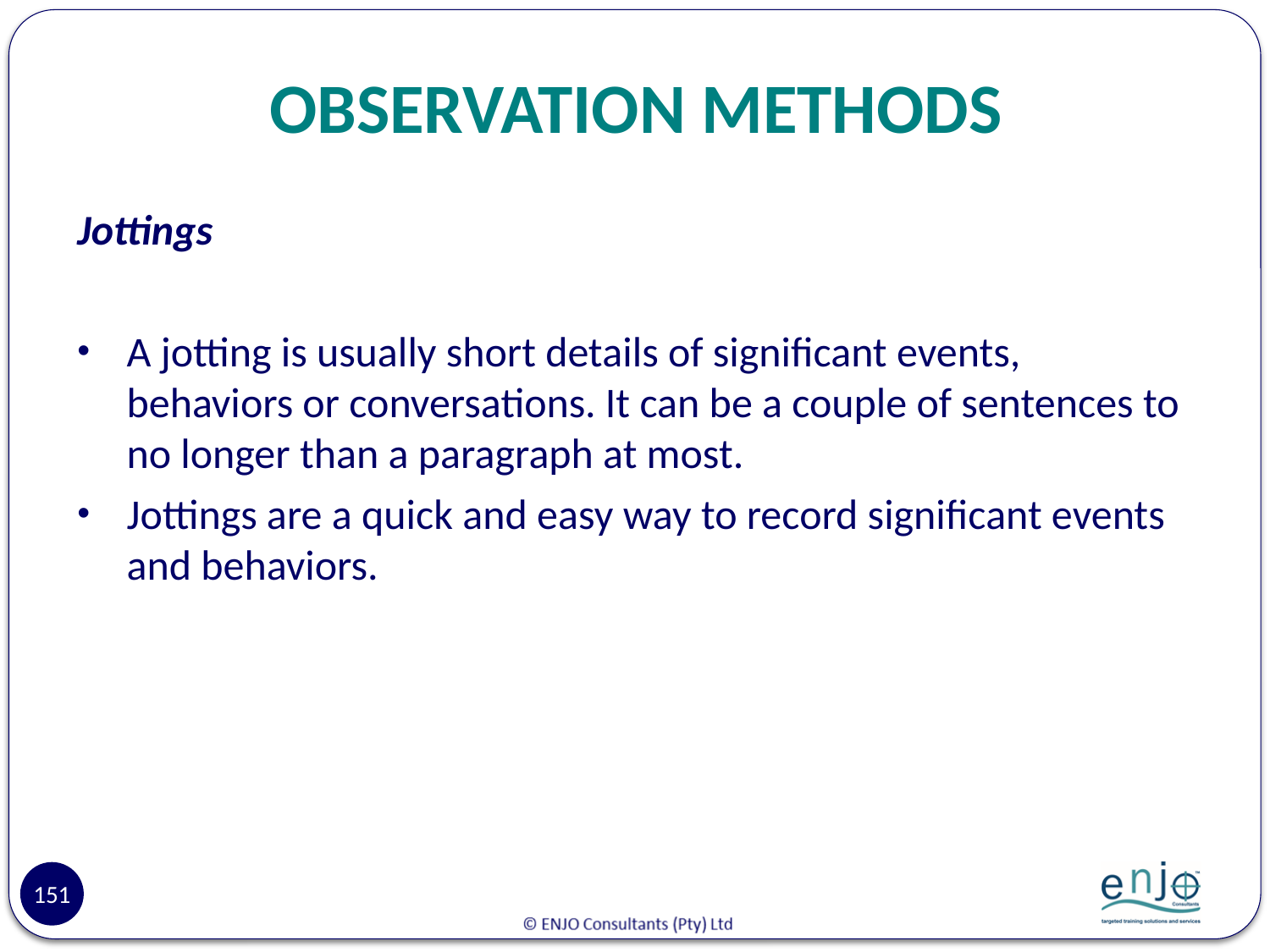

# OBSERVATION METHODS
Jottings

A jotting is usually short details of significant events, behaviors or conversations. It can be a couple of sentences to no longer than a paragraph at most.
Jottings are a quick and easy way to record significant events and behaviors.

151